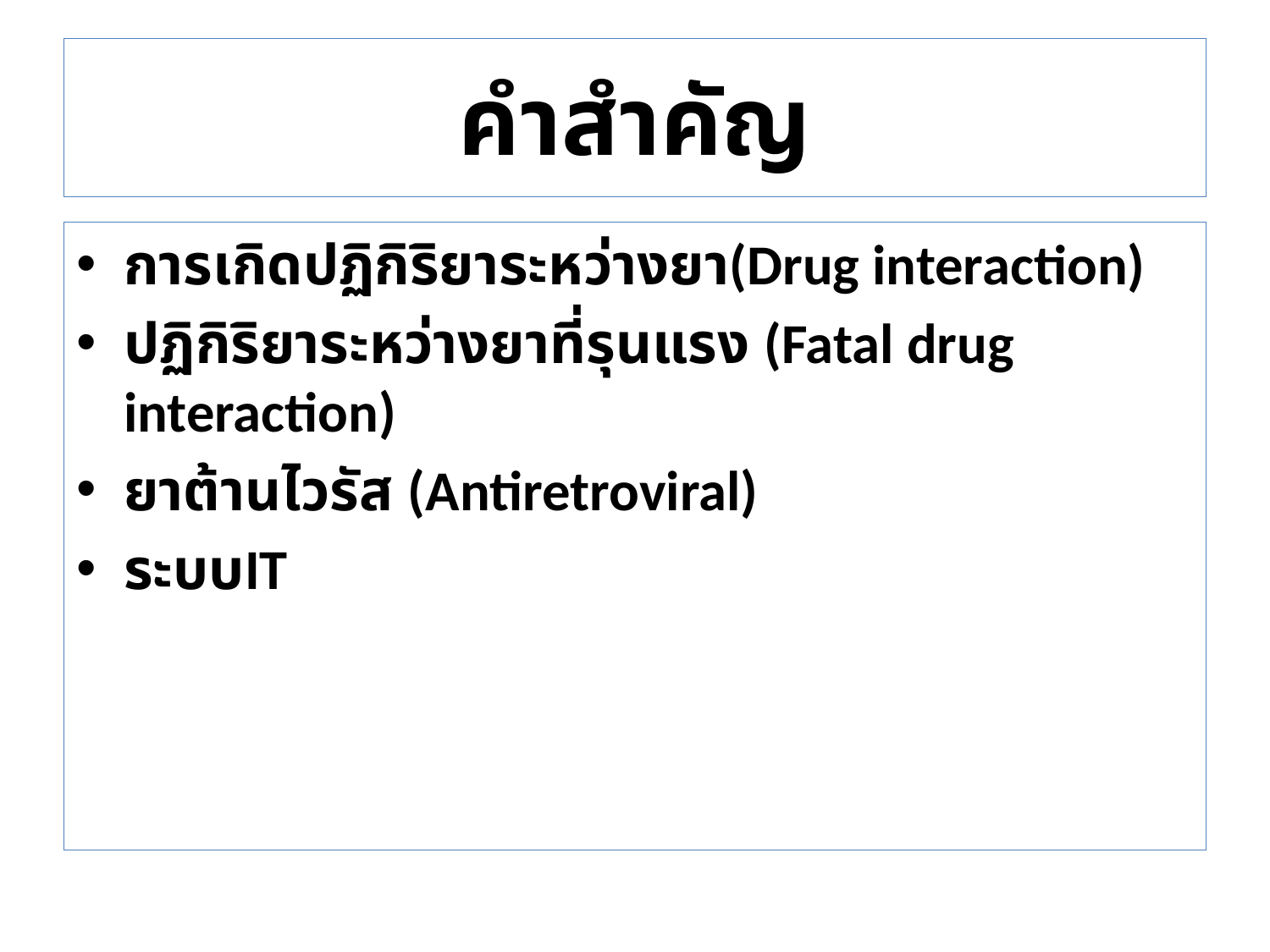

# คำสำคัญ
การเกิดปฏิกิริยาระหว่างยา(Drug interaction)
ปฏิกิริยาระหว่างยาที่รุนแรง (Fatal drug interaction)
ยาต้านไวรัส (Antiretroviral)
ระบบIT